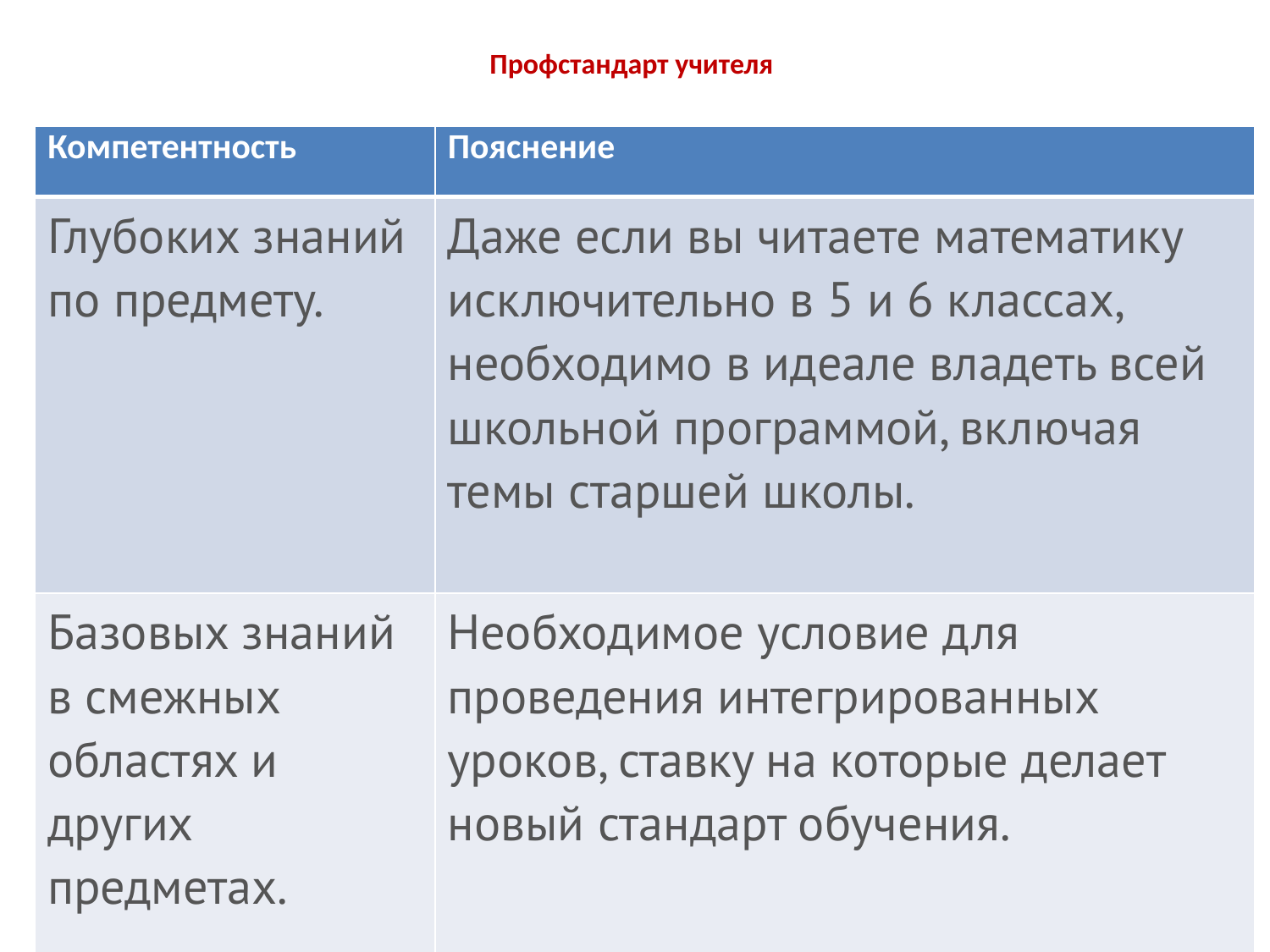

# Профстандарт учителя
| Компетентность | Пояснение |
| --- | --- |
| Глубоких знаний по предмету. | Даже если вы читаете математику исключительно в 5 и 6 классах, необходимо в идеале владеть всей школьной программой, включая темы старшей школы. |
| Базовых знаний в смежных областях и других предметах. | Необходимое условие для проведения интегрированных уроков, ставку на которые делает новый стандарт обучения. |